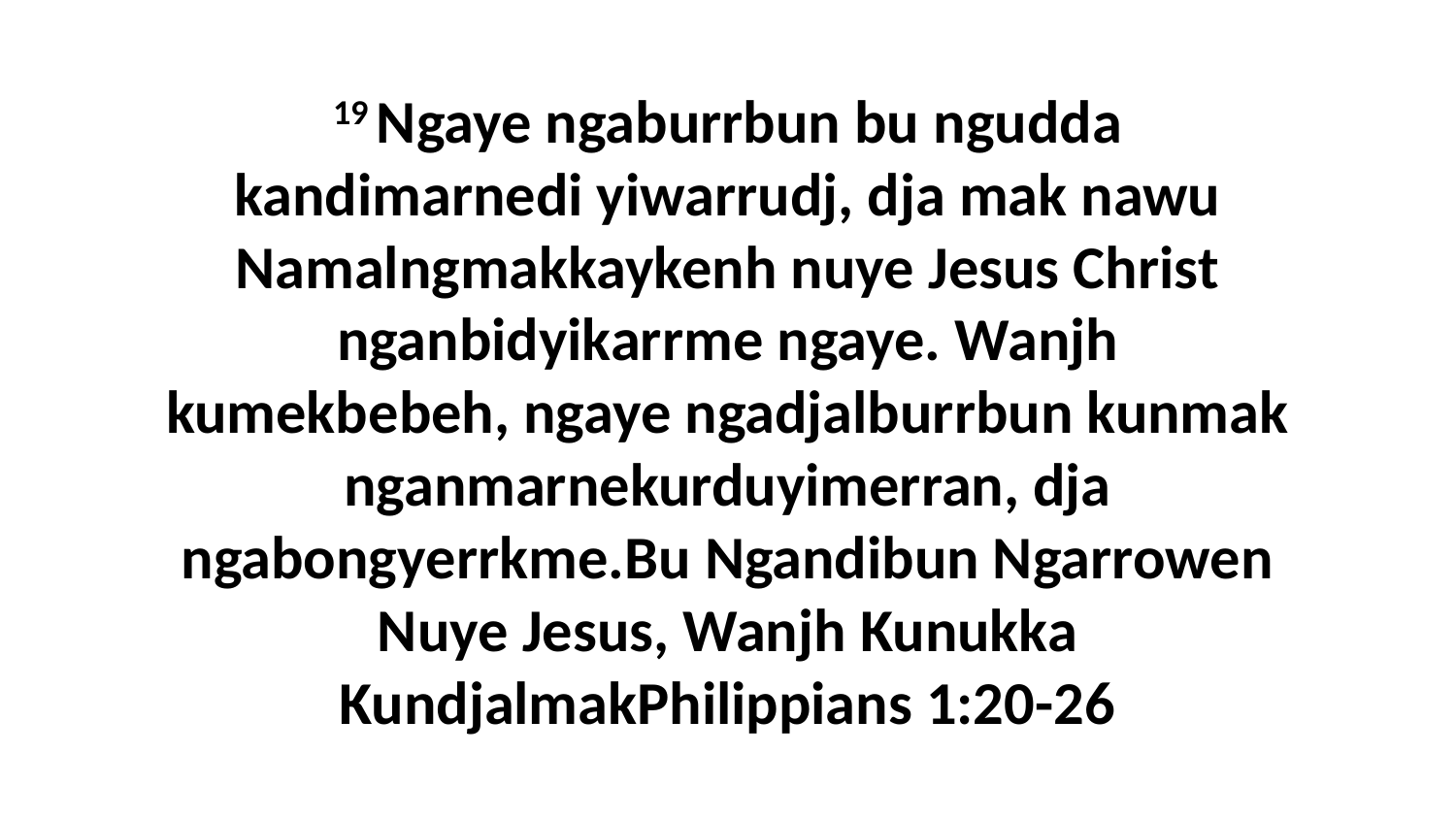

19 Ngaye ngaburrbun bu ngudda kandimarnedi yiwarrudj, dja mak nawu Namalngmakkaykenh nuye Jesus Christ nganbidyikarrme ngaye. Wanjh kumekbebeh, ngaye ngadjalburrbun kunmak nganmarnekurduyimerran, dja ngabongyerrkme.Bu Ngandibun Ngarrowen Nuye Jesus, Wanjh Kunukka KundjalmakPhilippians 1:20-26